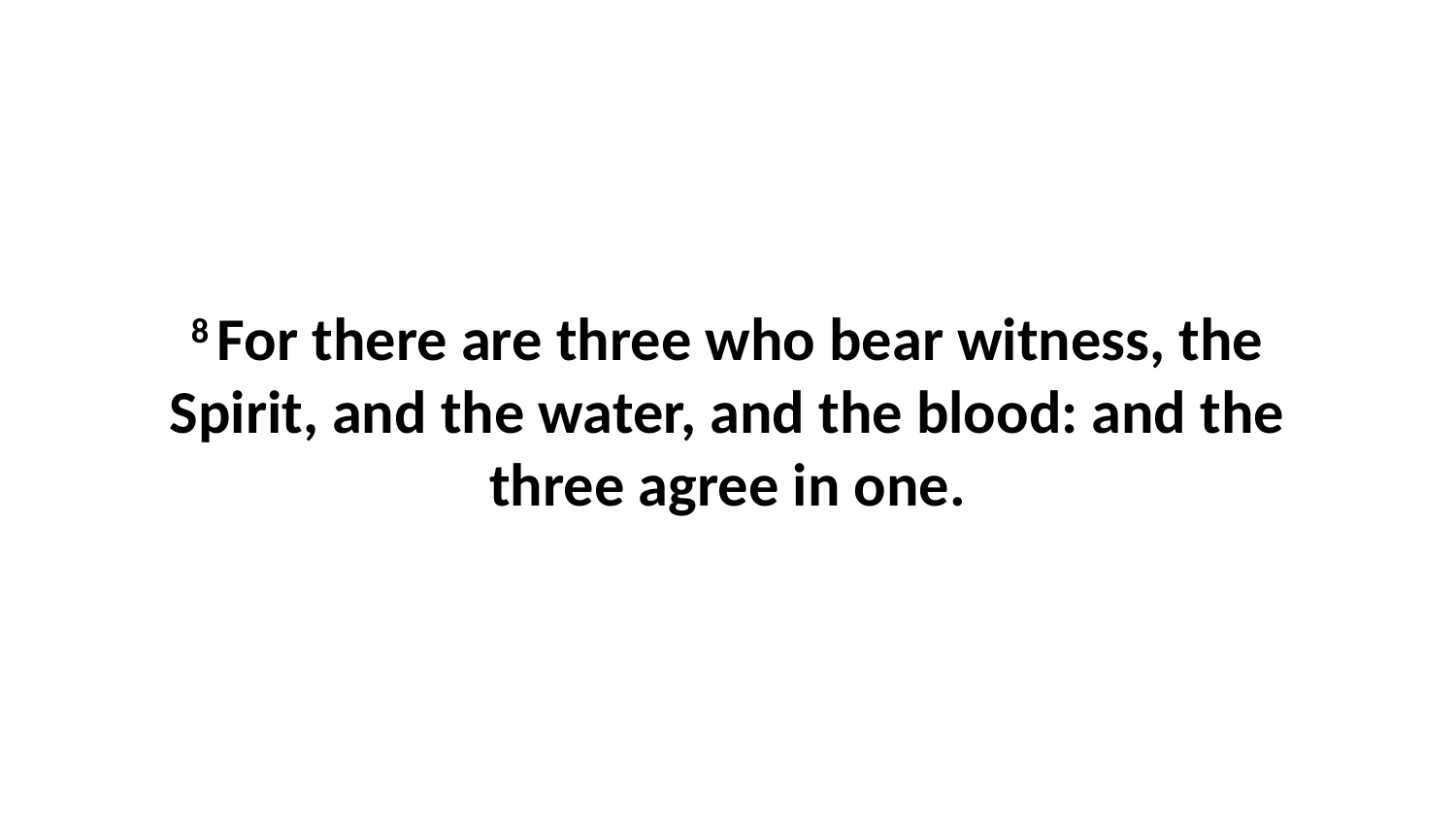

8 For there are three who bear witness, the Spirit, and the water, and the blood: and the three agree in one.